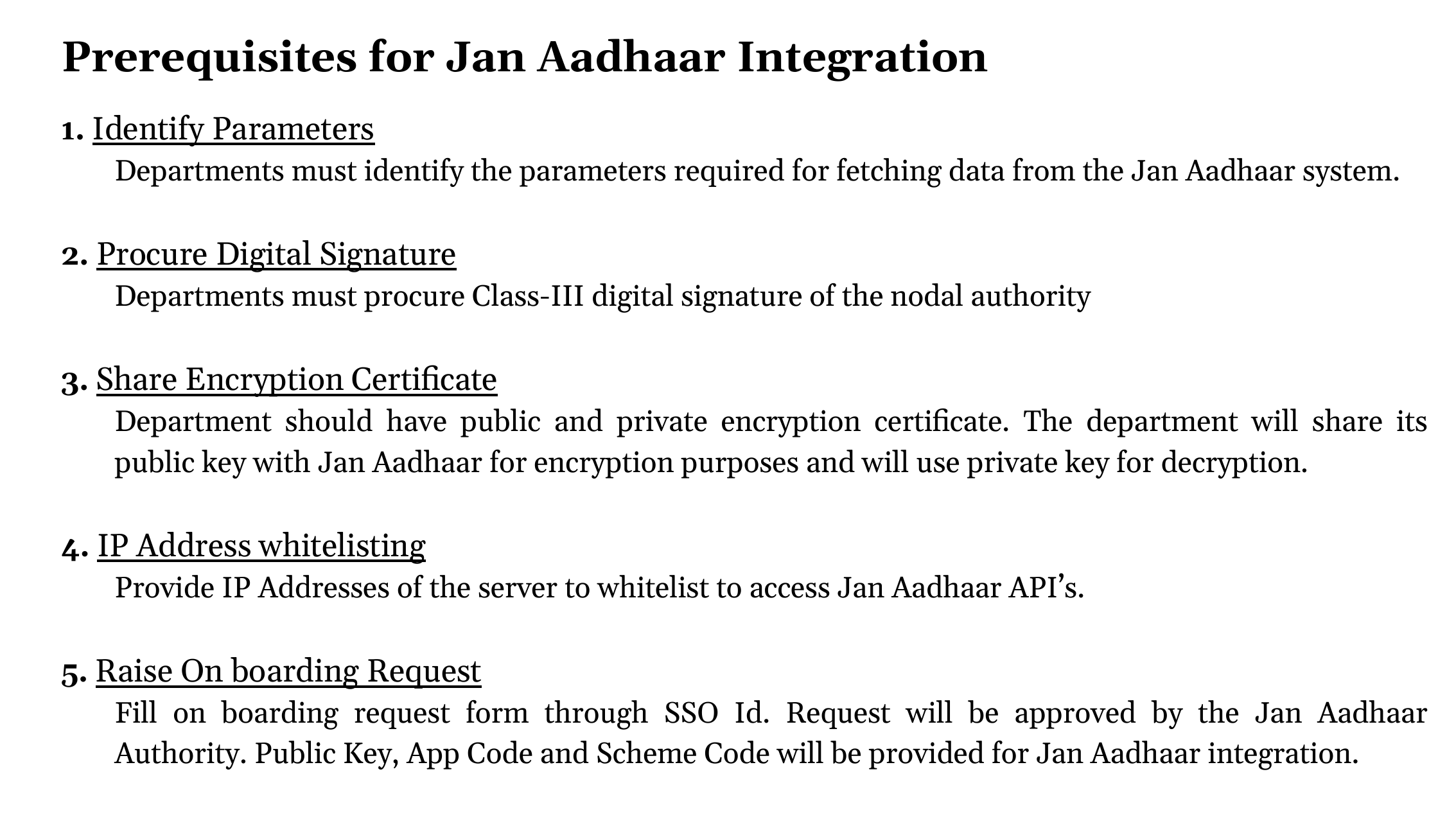

# Prerequisites for Jan Aadhaar Integration
-1 Jan Aadhaar Enrolment Process
1. Identify Parameters
Departments must identify the parameters required for fetching data from the Jan Aadhaar system.

2. Procure Digital Signature
Departments must procure Class-III digital signature of the nodal authority

3. Share Encryption Certificate
Department should have public and private encryption certificate. The department will share its public key with Jan Aadhaar for encryption purposes and will use private key for decryption.

4. IP Address whitelisting
Provide IP Addresses of the server to whitelist to access Jan Aadhaar API’s.

5. Raise On boarding Request
Fill on boarding request form through SSO Id. Request will be approved by the Jan Aadhaar Authority. Public Key, App Code and Scheme Code will be provided for Jan Aadhaar integration.